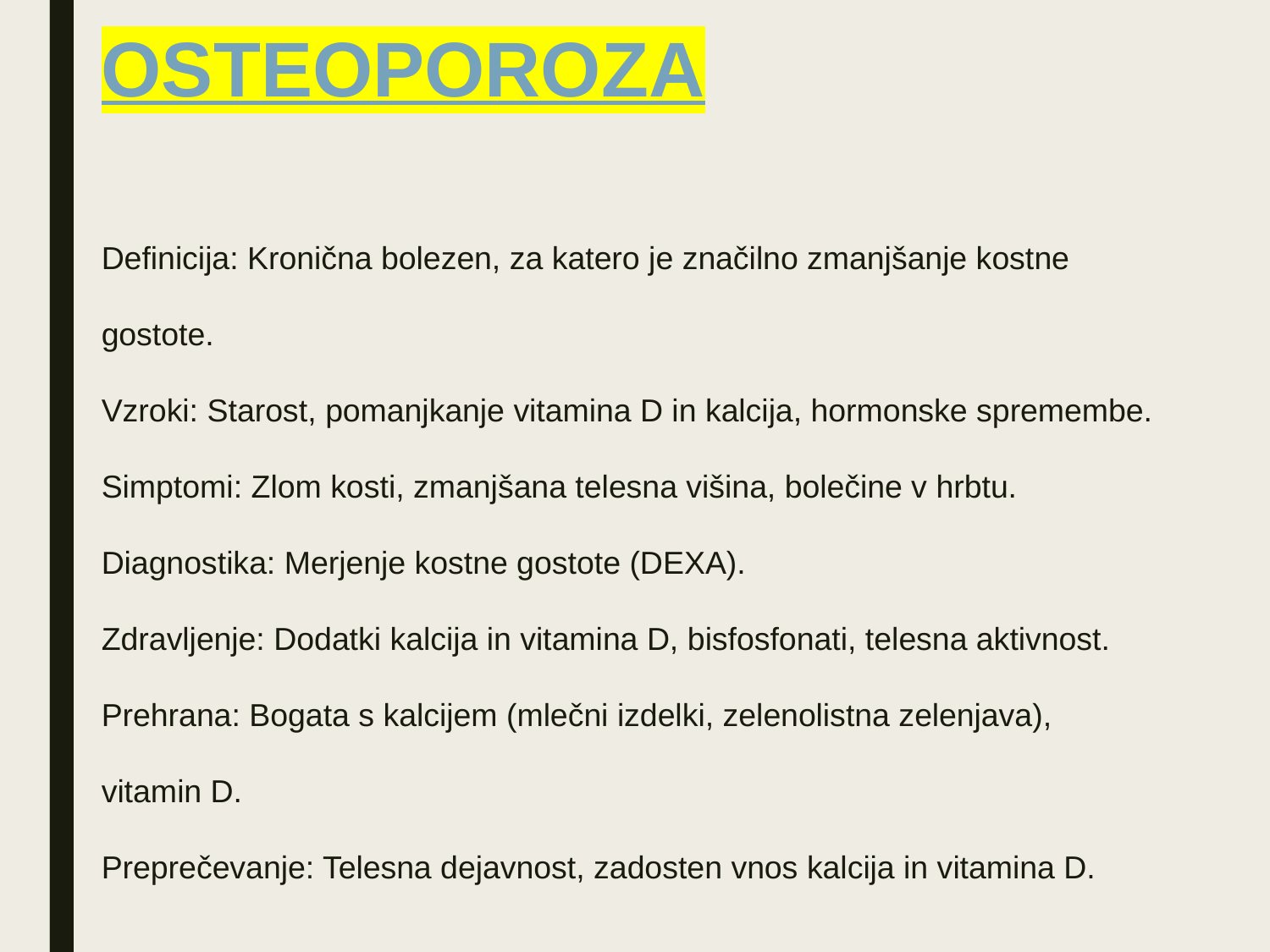

# OSTEOPOROZA
Definicija: Kronična bolezen, za katero je značilno zmanjšanje kostne gostote.
Vzroki: Starost, pomanjkanje vitamina D in kalcija, hormonske spremembe.
Simptomi: Zlom kosti, zmanjšana telesna višina, bolečine v hrbtu.
Diagnostika: Merjenje kostne gostote (DEXA).
Zdravljenje: Dodatki kalcija in vitamina D, bisfosfonati, telesna aktivnost.
Prehrana: Bogata s kalcijem (mlečni izdelki, zelenolistna zelenjava), vitamin D.
Preprečevanje: Telesna dejavnost, zadosten vnos kalcija in vitamina D.